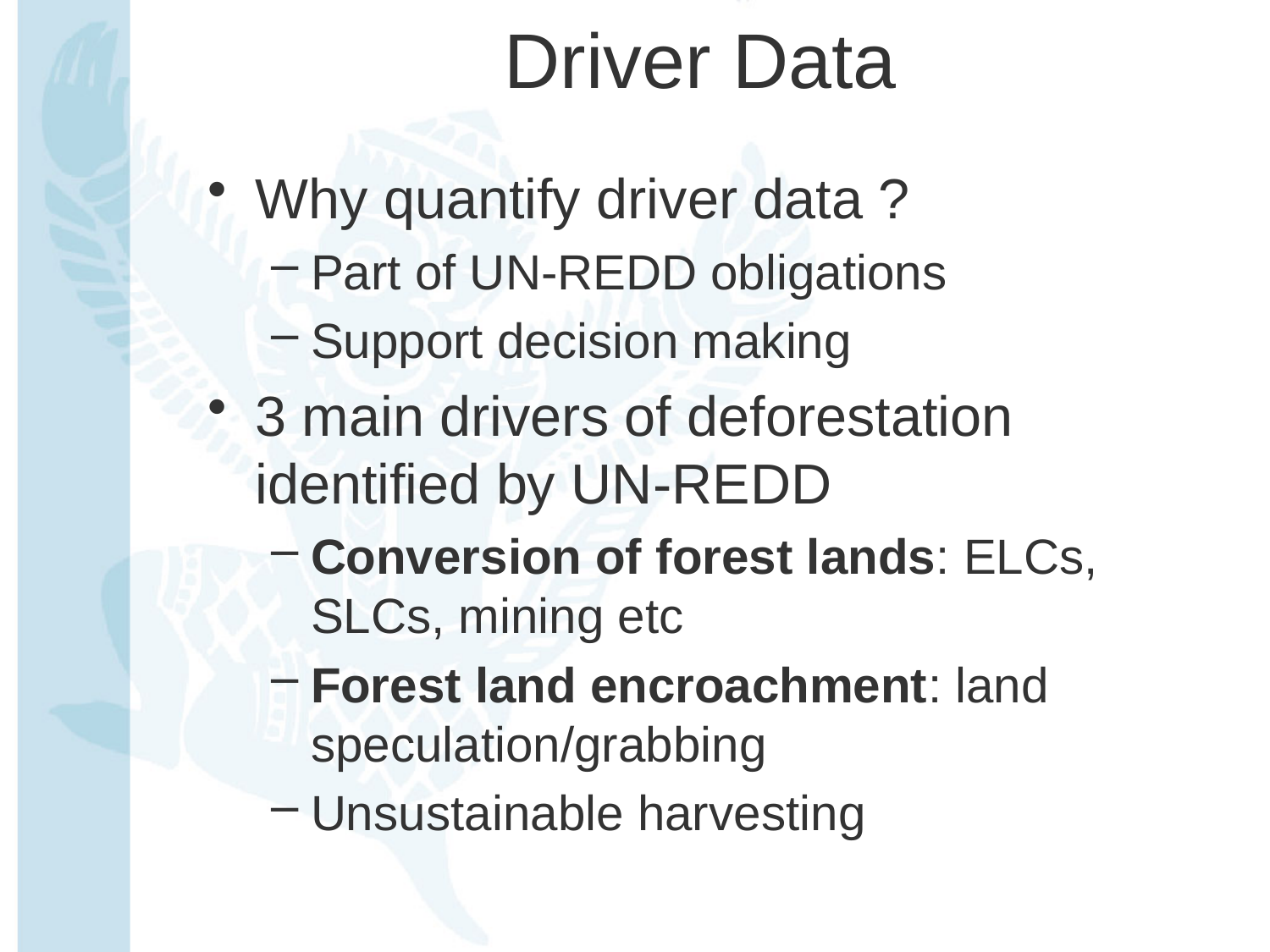

# Driver Data
Why quantify driver data ?
Part of UN-REDD obligations
Support decision making
3 main drivers of deforestation identified by UN-REDD
Conversion of forest lands: ELCs, SLCs, mining etc
Forest land encroachment: land speculation/grabbing
Unsustainable harvesting